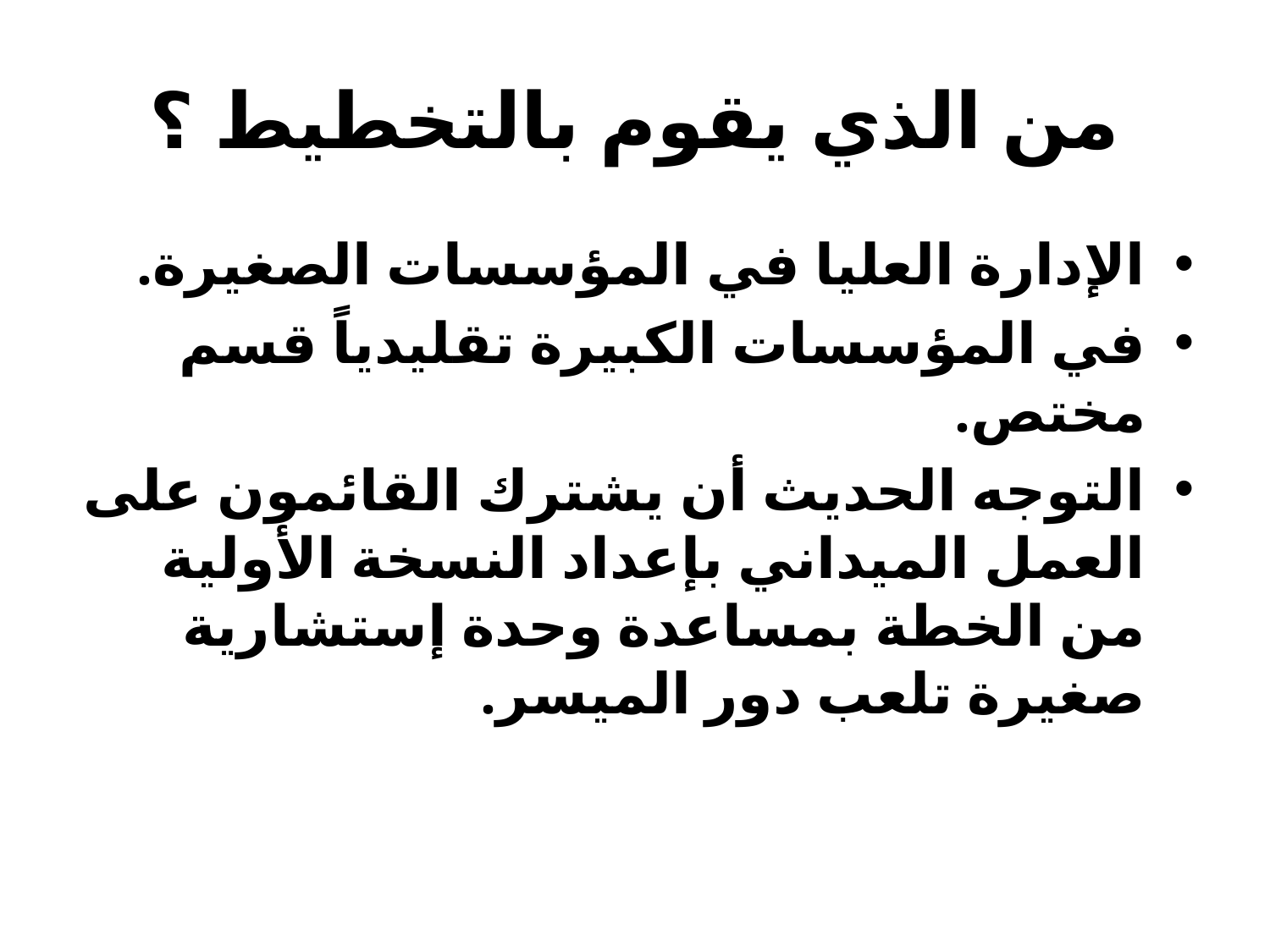

# من الذي يقوم بالتخطيط ؟
الإدارة العليا في المؤسسات الصغيرة.
في المؤسسات الكبيرة تقليدياً قسم مختص.
التوجه الحديث أن يشترك القائمون على العمل الميداني بإعداد النسخة الأولية من الخطة بمساعدة وحدة إستشارية صغيرة تلعب دور الميسر.